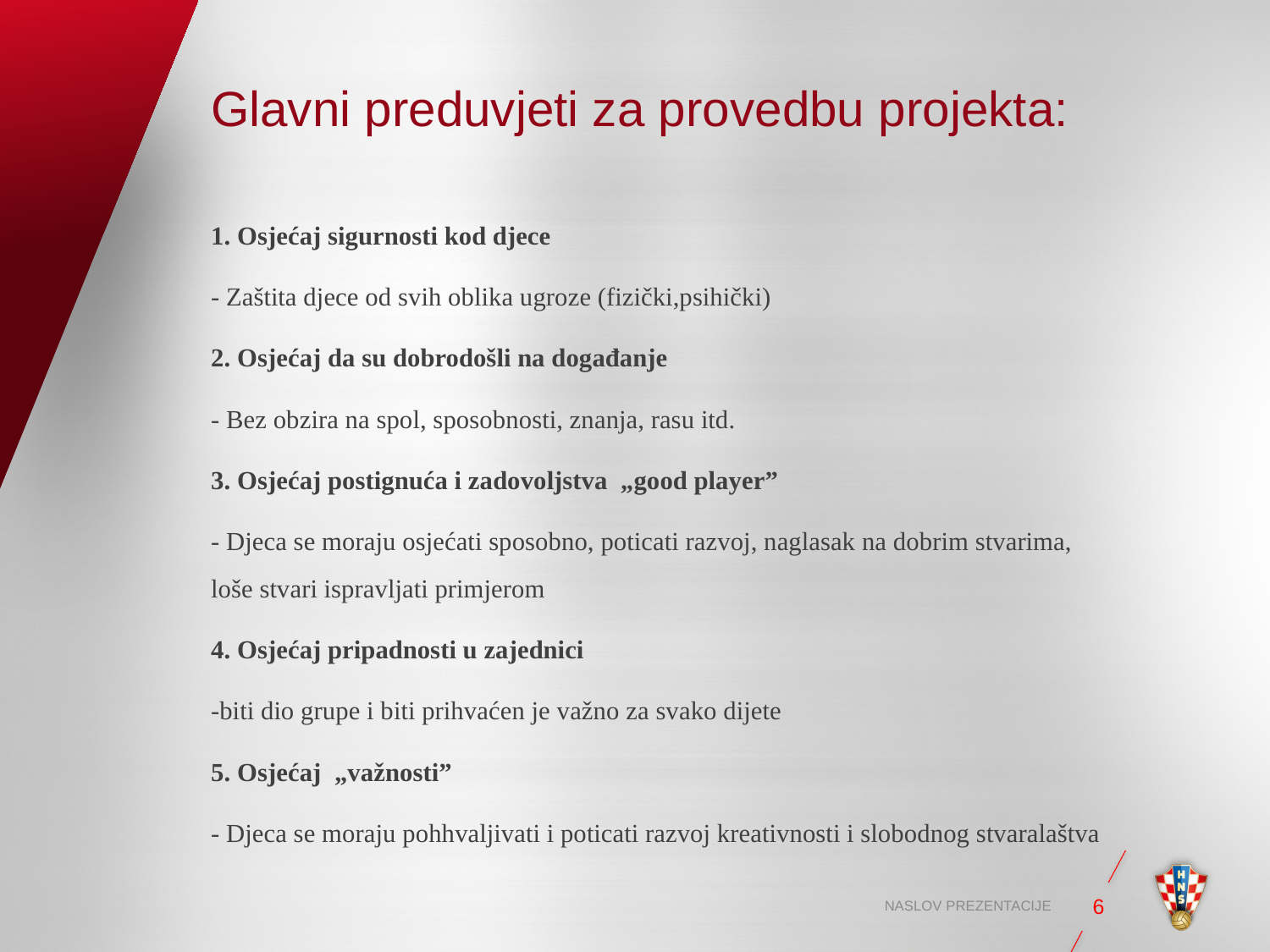

# Glavni preduvjeti za provedbu projekta:
1. Osjećaj sigurnosti kod djece
- Zaštita djece od svih oblika ugroze (fizički,psihički)
2. Osjećaj da su dobrodošli na događanje
- Bez obzira na spol, sposobnosti, znanja, rasu itd.
3. Osjećaj postignuća i zadovoljstva  „good player”
- Djeca se moraju osjećati sposobno, poticati razvoj, naglasak na dobrim stvarima, loše stvari ispravljati primjerom
4. Osjećaj pripadnosti u zajednici
-biti dio grupe i biti prihvaćen je važno za svako dijete
5. Osjećaj  „važnosti”
- Djeca se moraju pohhvaljivati i poticati razvoj kreativnosti i slobodnog stvaralaštva

NASLOV PREZENTACIJE
6